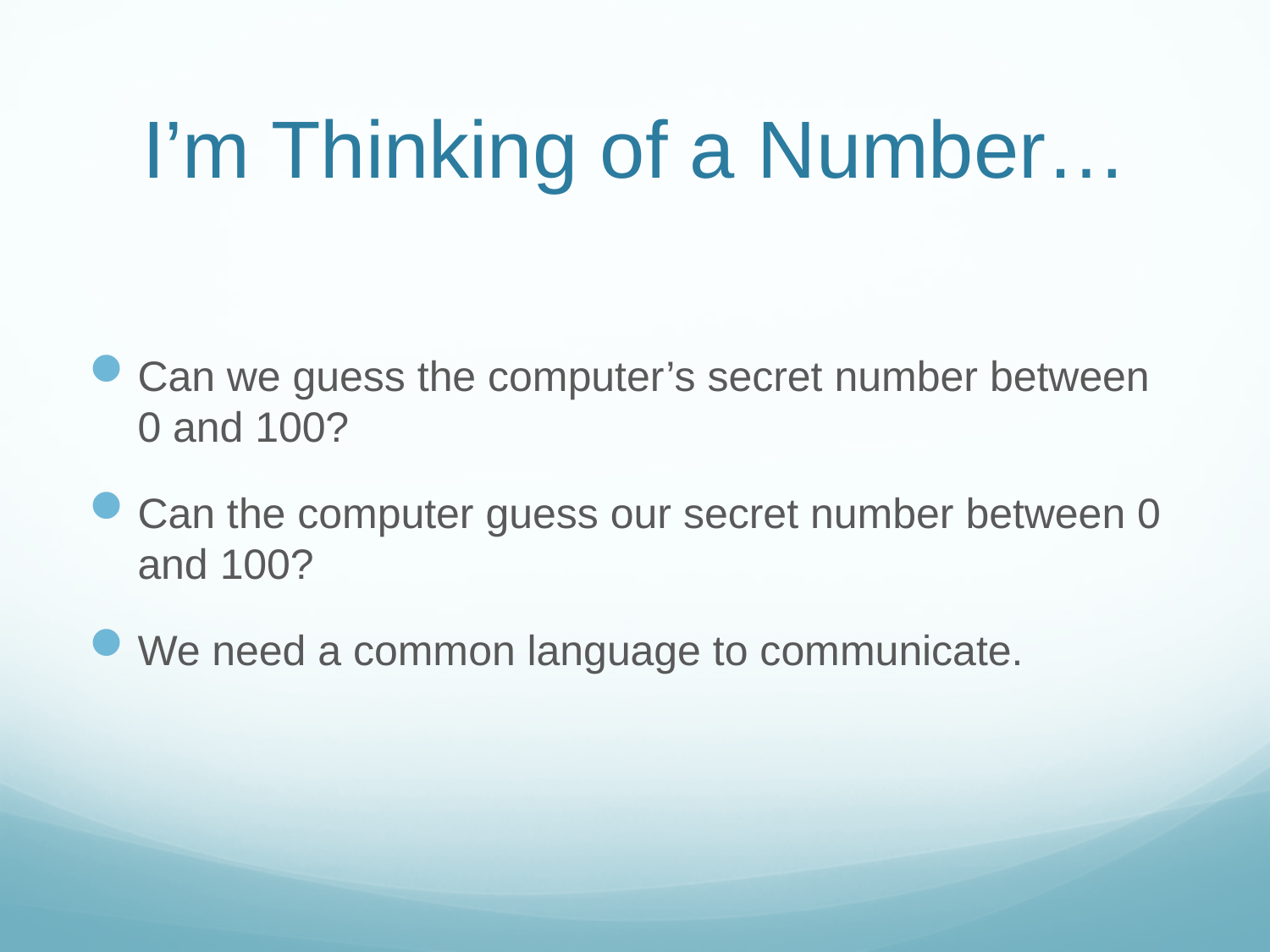

# I’m Thinking of a Number…
Can we guess the computer’s secret number between 0 and 100?
Can the computer guess our secret number between 0 and 100?
We need a common language to communicate.